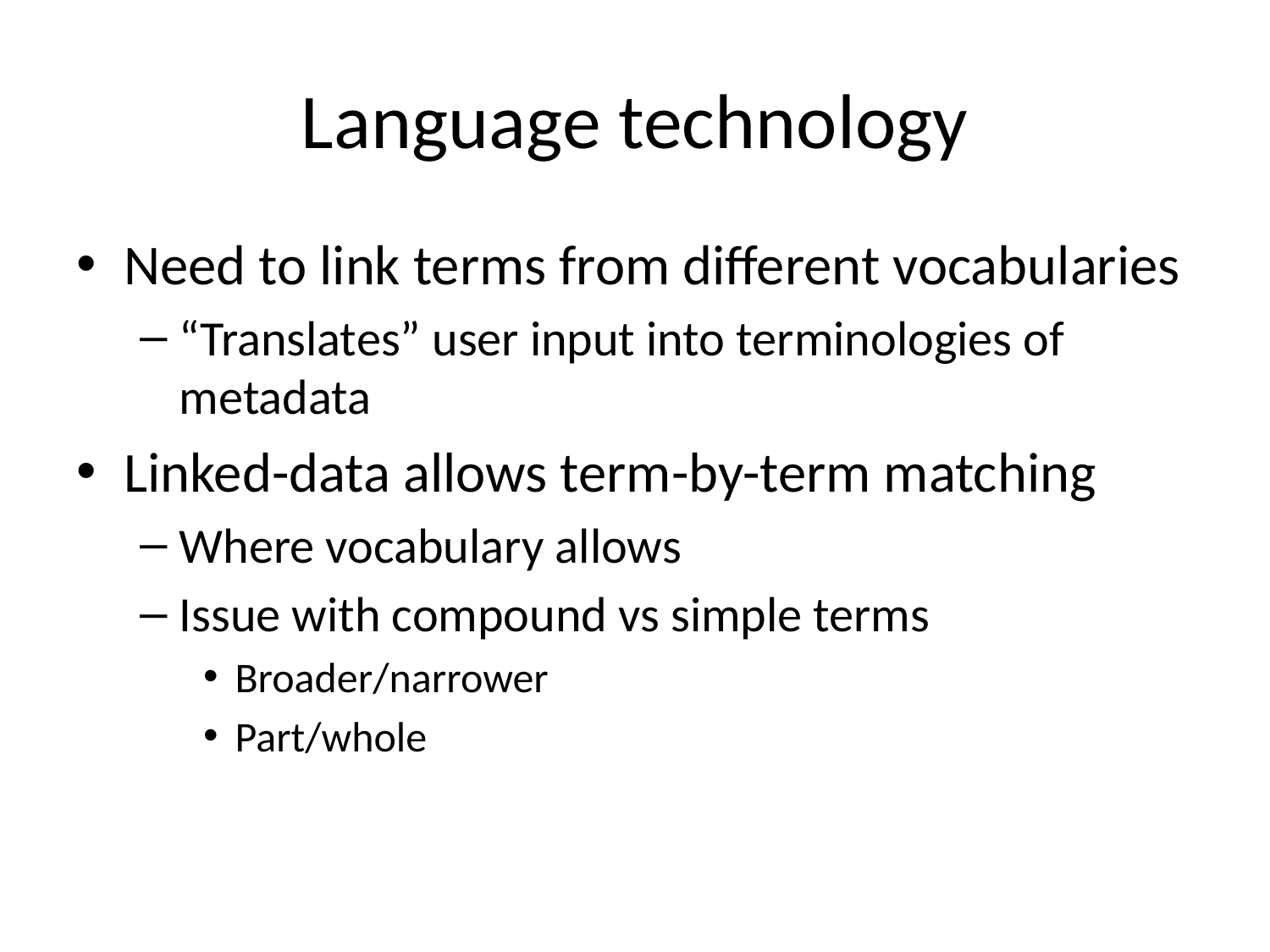

# Language technology
Need to link terms from different vocabularies
“Translates” user input into terminologies of metadata
Linked-data allows term-by-term matching
Where vocabulary allows
Issue with compound vs simple terms
Broader/narrower
Part/whole